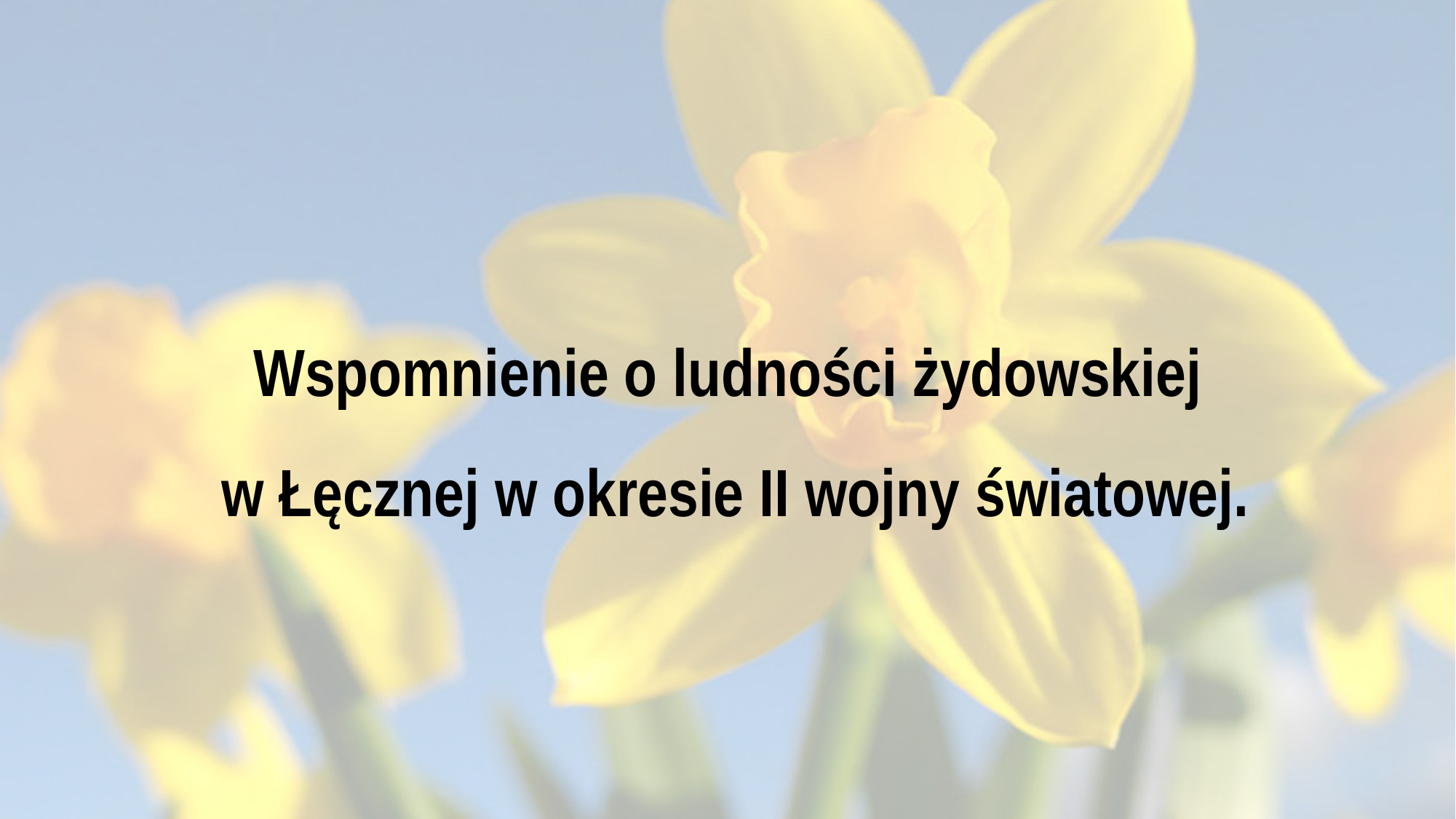

# Wspomnienie o ludności żydowskiej w Łęcznej w okresie II wojny światowej.